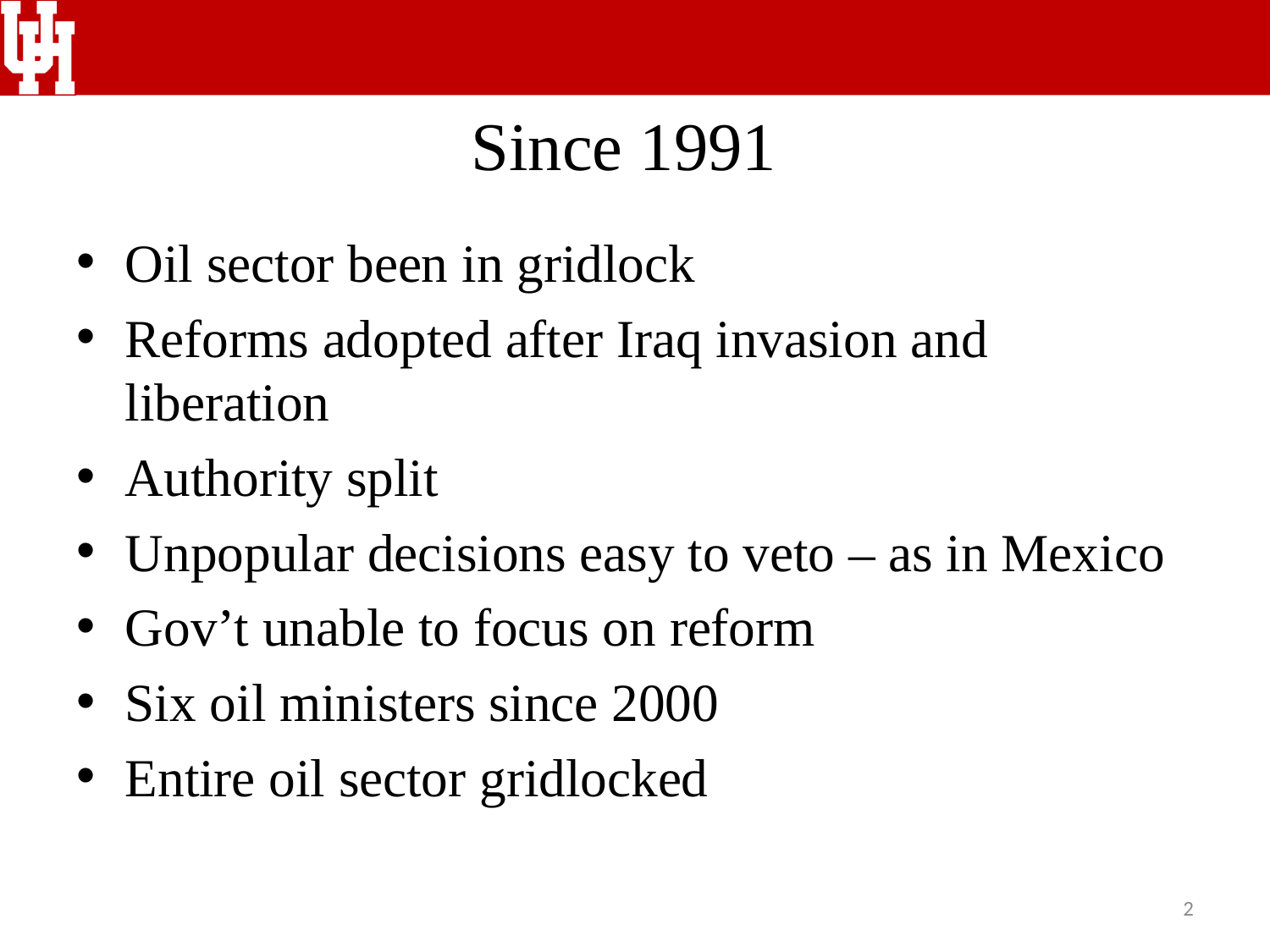

# Since 1991
Oil sector been in gridlock
Reforms adopted after Iraq invasion and liberation
Authority split
Unpopular decisions easy to veto – as in Mexico
Gov’t unable to focus on reform
Six oil ministers since 2000
Entire oil sector gridlocked
2